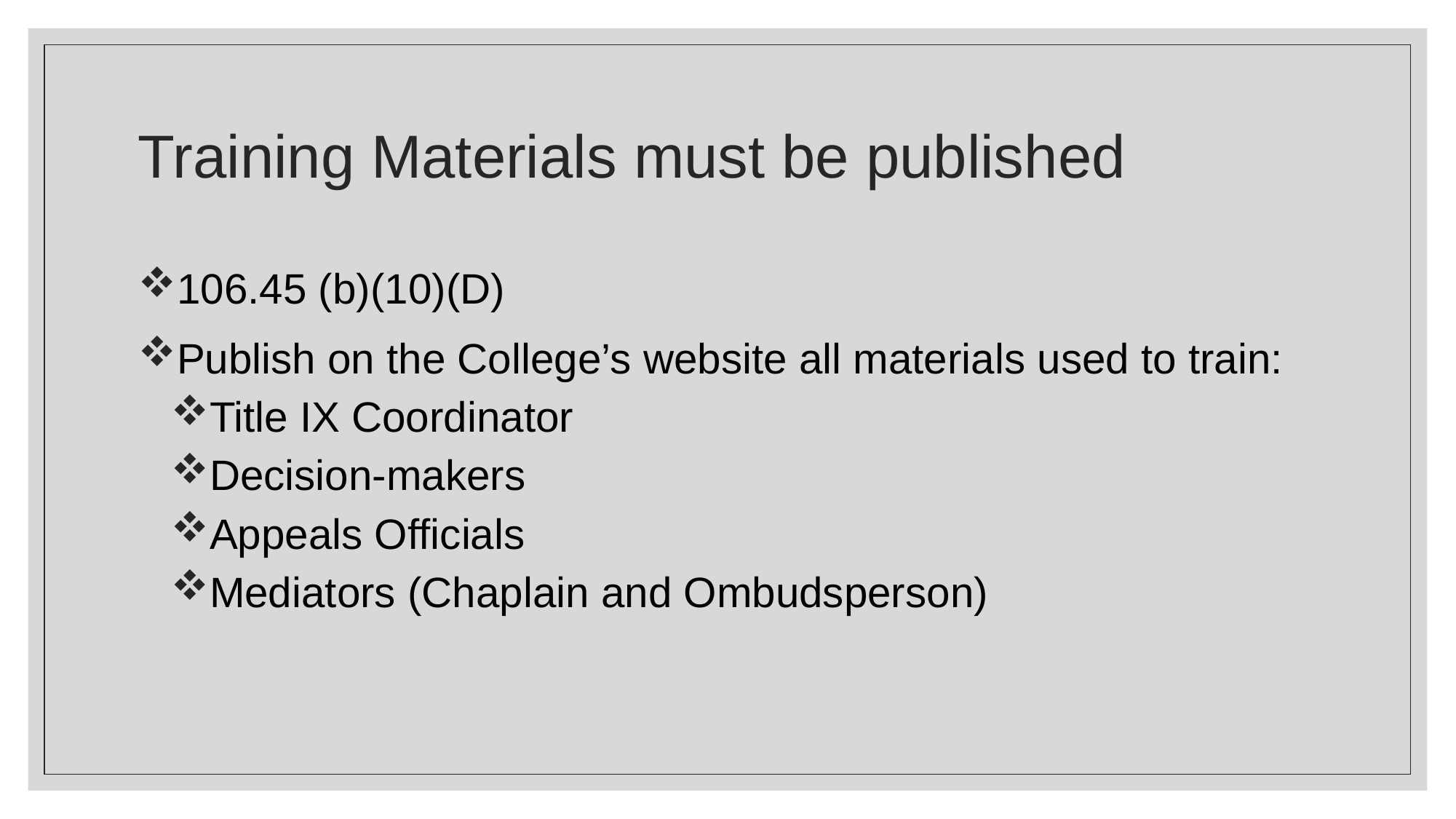

# Training Materials must be published
106.45 (b)(10)(D)
Publish on the College’s website all materials used to train:
Title IX Coordinator
Decision-makers
Appeals Officials
Mediators (Chaplain and Ombudsperson)